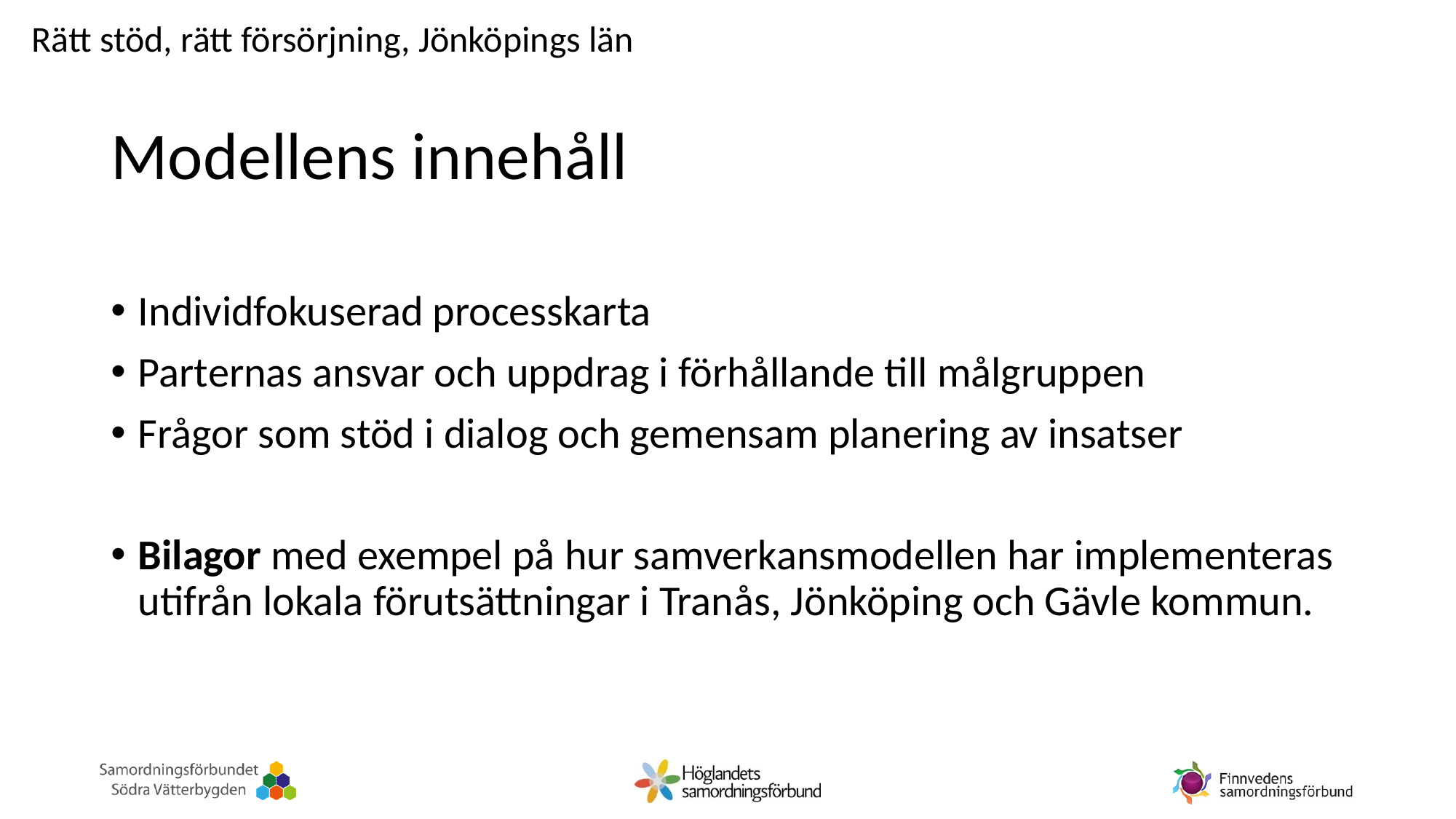

Rätt stöd, rätt försörjning, Jönköpings län
# Modellens innehåll

Individfokuserad processkarta
Parternas ansvar och uppdrag i förhållande till målgruppen
Frågor som stöd i dialog och gemensam planering av insatser

Bilagor med exempel på hur samverkansmodellen har implementeras utifrån lokala förutsättningar i Tranås, Jönköping och Gävle kommun.